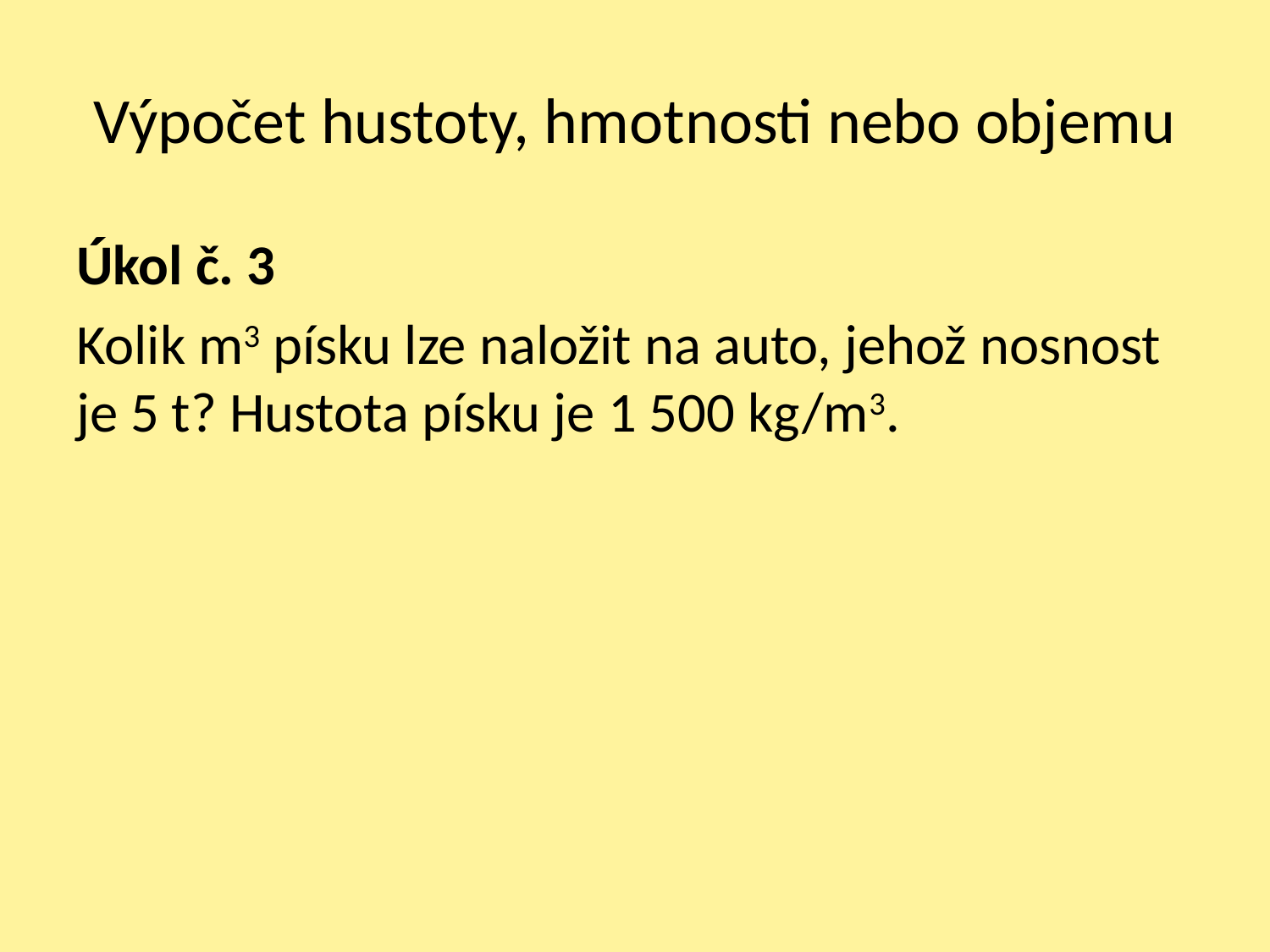

# Výpočet hustoty, hmotnosti nebo objemu
Úkol č. 3
Kolik m3 písku lze naložit na auto, jehož nosnost je 5 t? Hustota písku je 1 500 kg/m3.